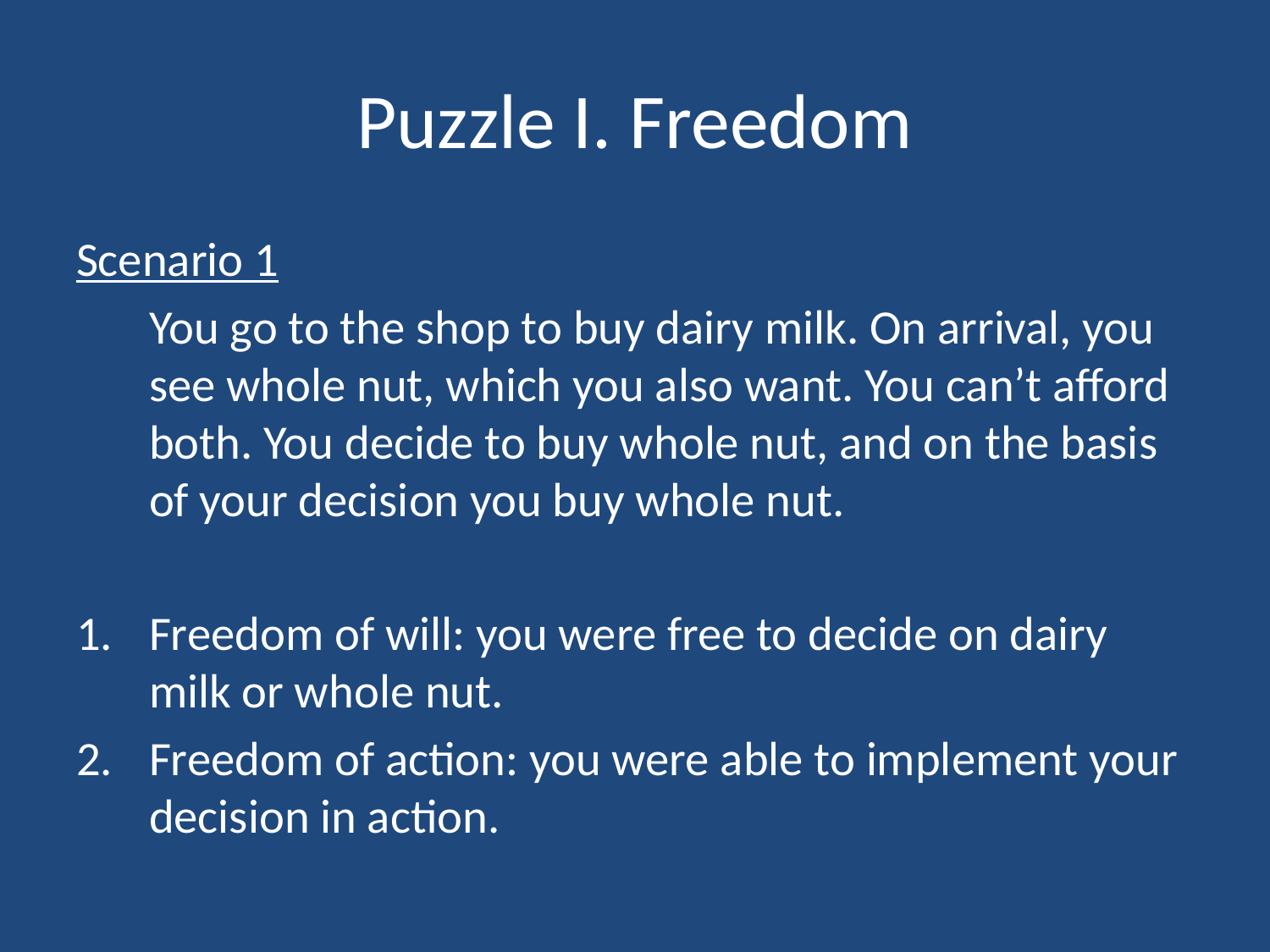

# Puzzle I. Freedom
Scenario 1
	You go to the shop to buy dairy milk. On arrival, you see whole nut, which you also want. You can’t afford both. You decide to buy whole nut, and on the basis of your decision you buy whole nut.

1.	Freedom of will: you were free to decide on dairy milk or whole nut.
2.	Freedom of action: you were able to implement your decision in action.